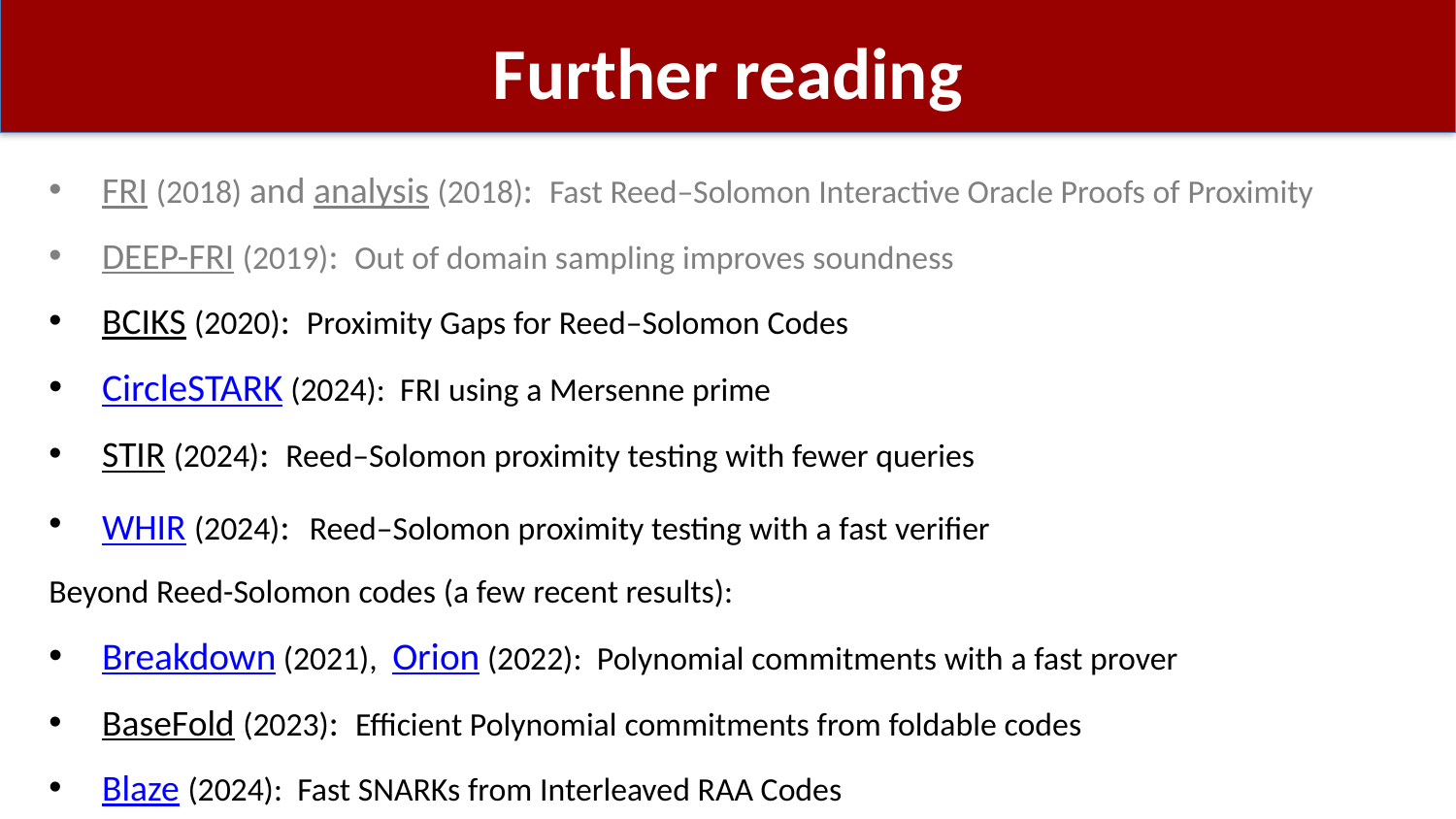

# Further reading
FRI (2018) and analysis (2018):  Fast Reed–Solomon Interactive Oracle Proofs of Proximity
DEEP-FRI (2019):  Out of domain sampling improves soundness
BCIKS (2020):  Proximity Gaps for Reed–Solomon Codes
CircleSTARK (2024):  FRI using a Mersenne prime
STIR (2024):  Reed–Solomon proximity testing with fewer queries
WHIR (2024):  Reed–Solomon proximity testing with a fast verifier
Beyond Reed-Solomon codes (a few recent results):
Breakdown (2021),  Orion (2022):  Polynomial commitments with a fast prover
BaseFold (2023):  Efficient Polynomial commitments from foldable codes
Blaze (2024):  Fast SNARKs from Interleaved RAA Codes